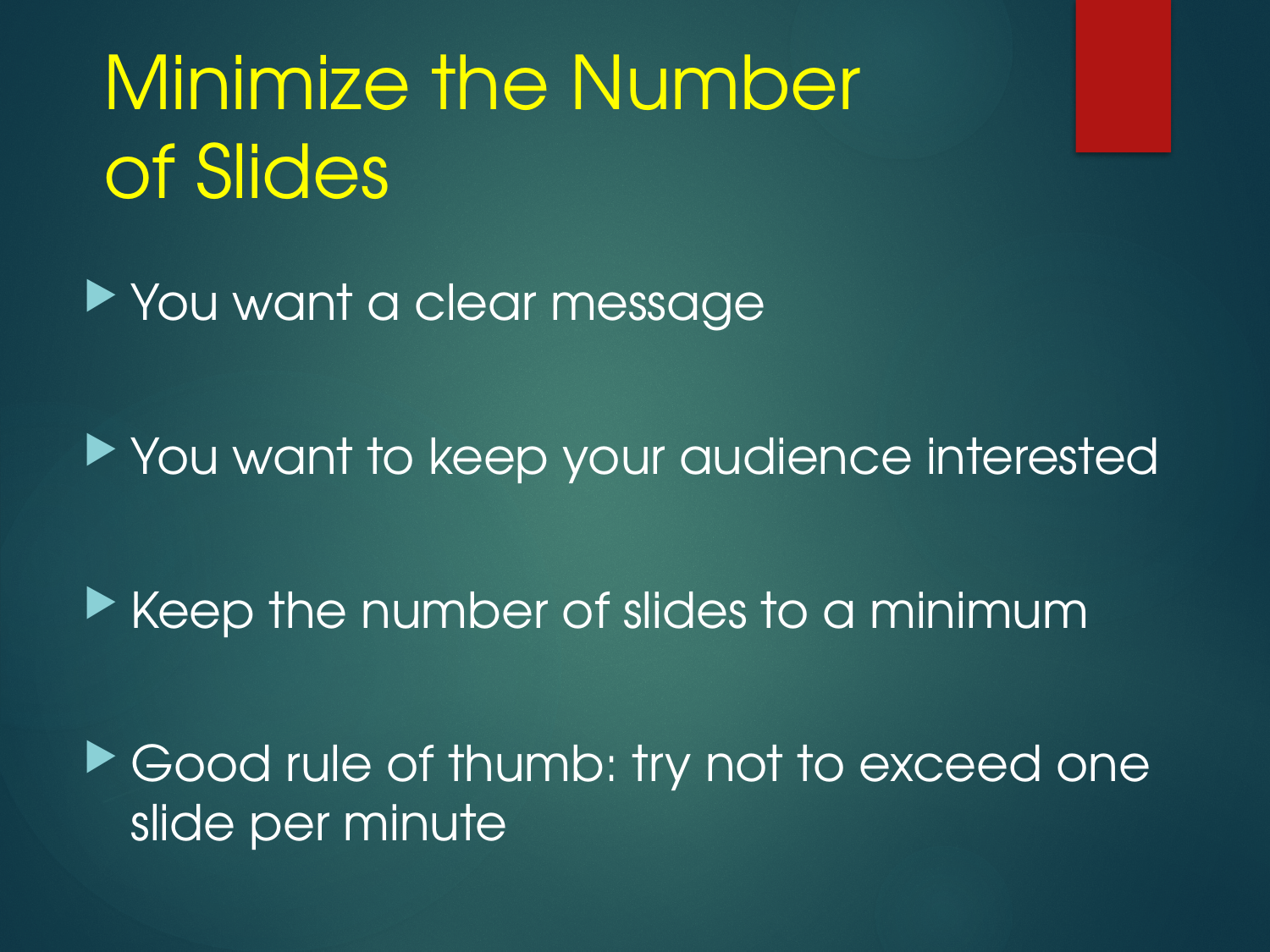

# Minimize the Number of Slides
You want a clear message

You want to keep your audience interested

Keep the number of slides to a minimum

Good rule of thumb: try not to exceed one slide per minute